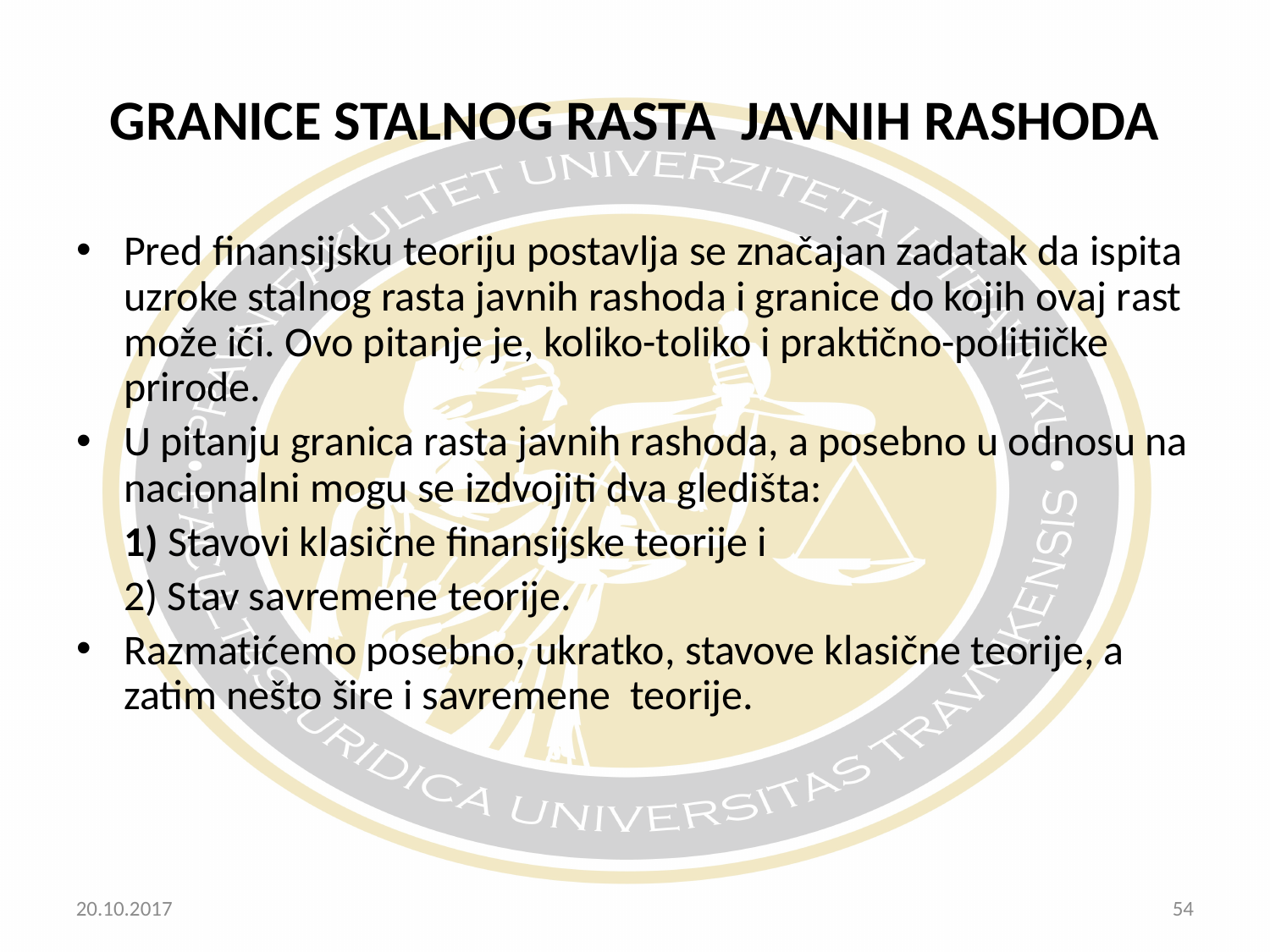

GRANICE STALNOG RASTA  JAVNIH RASHODA
Pred finansijsku teoriju postavlja se značajan zadatak da ispita uzroke stalnog rasta javnih rashoda i granice do kojih ovaj rast može ići. Ovo pitanje je, koliko-toliko i praktično-politiičke prirode.
U pitanju granica rasta javnih rashoda, a posebno u odnosu na nacionalni mogu se izdvojiti dva gledišta:
	1) Stavovi klasične finansijske teorije i
	2) Stav savremene teorije.
Razmatićemo posebno, ukratko, stavove klasične teorije, a zatim nešto šire i savremene  teorije.

20.10.2017
54